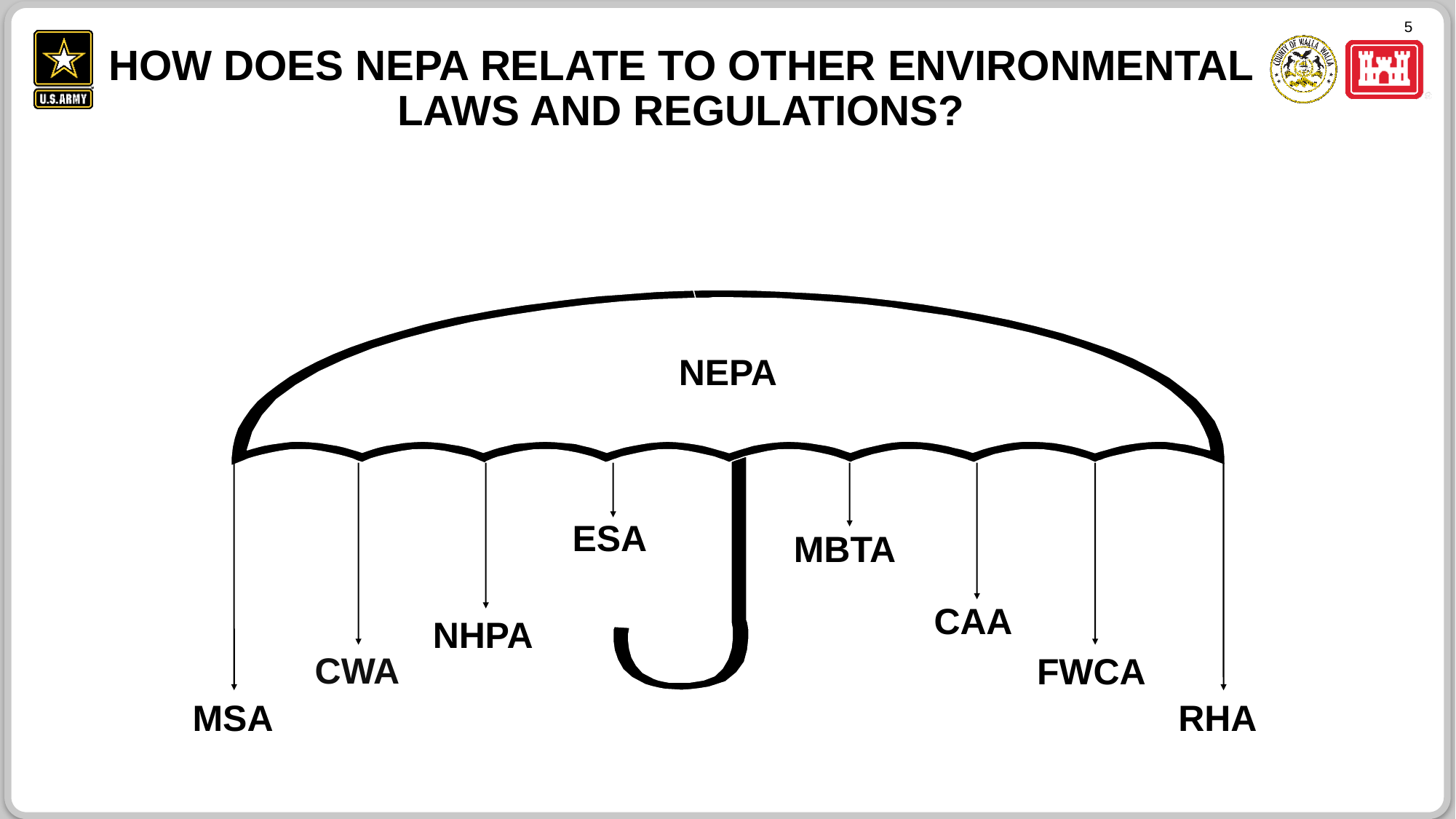

HOW DOES NEPA RELATE TO OTHER ENVIRONMENTAL LAWS AND REGULATIONS?

ESA
MBTA
CAA
NHPA
CWA
FWCA
MSA
RHA
NEPA